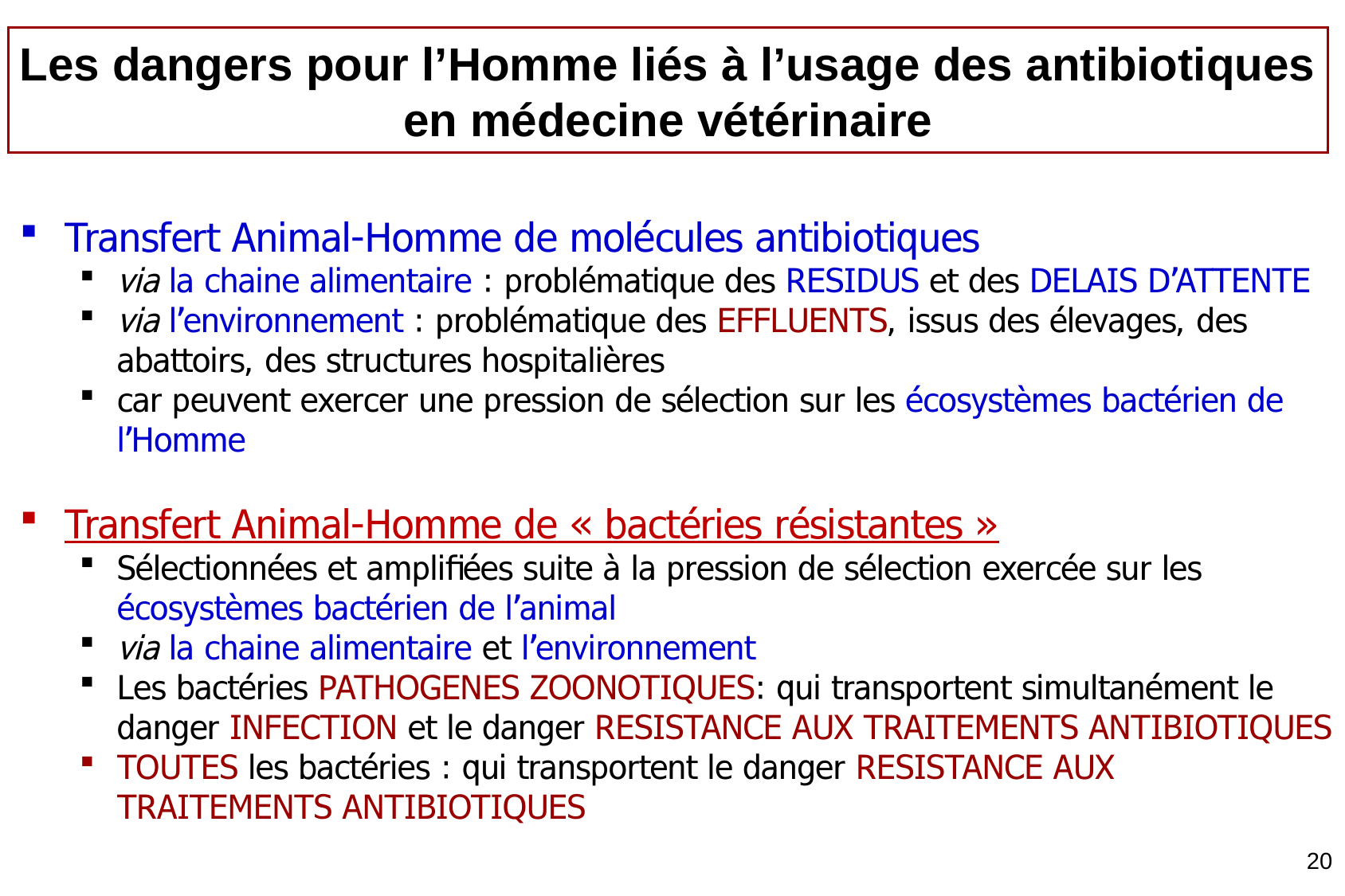

# Les dangers pour l’Homme liés à l’usage des antibiotiques en médecine vétérinaire

Transfert Animal-Homme de molécules antibiotiques
via la chaine alimentaire : problématique des RESIDUS et des DELAIS D’ATTENTE
via l’environnement : problématique des EFFLUENTS, issus des élevages, des abattoirs, des structures hospitalières
car peuvent exercer une pression de sélection sur les écosystèmes bactérien de l’Homme

Transfert Animal-Homme de « bactéries résistantes »
Sélectionnées et amplifiées suite à la pression de sélection exercée sur les écosystèmes bactérien de l’animal
via la chaine alimentaire et l’environnement
Les bactéries PATHOGENES ZOONOTIQUES: qui transportent simultanément le danger INFECTION et le danger RESISTANCE AUX TRAITEMENTS ANTIBIOTIQUES
TOUTES les bactéries : qui transportent le danger RESISTANCE AUX TRAITEMENTS ANTIBIOTIQUES

20